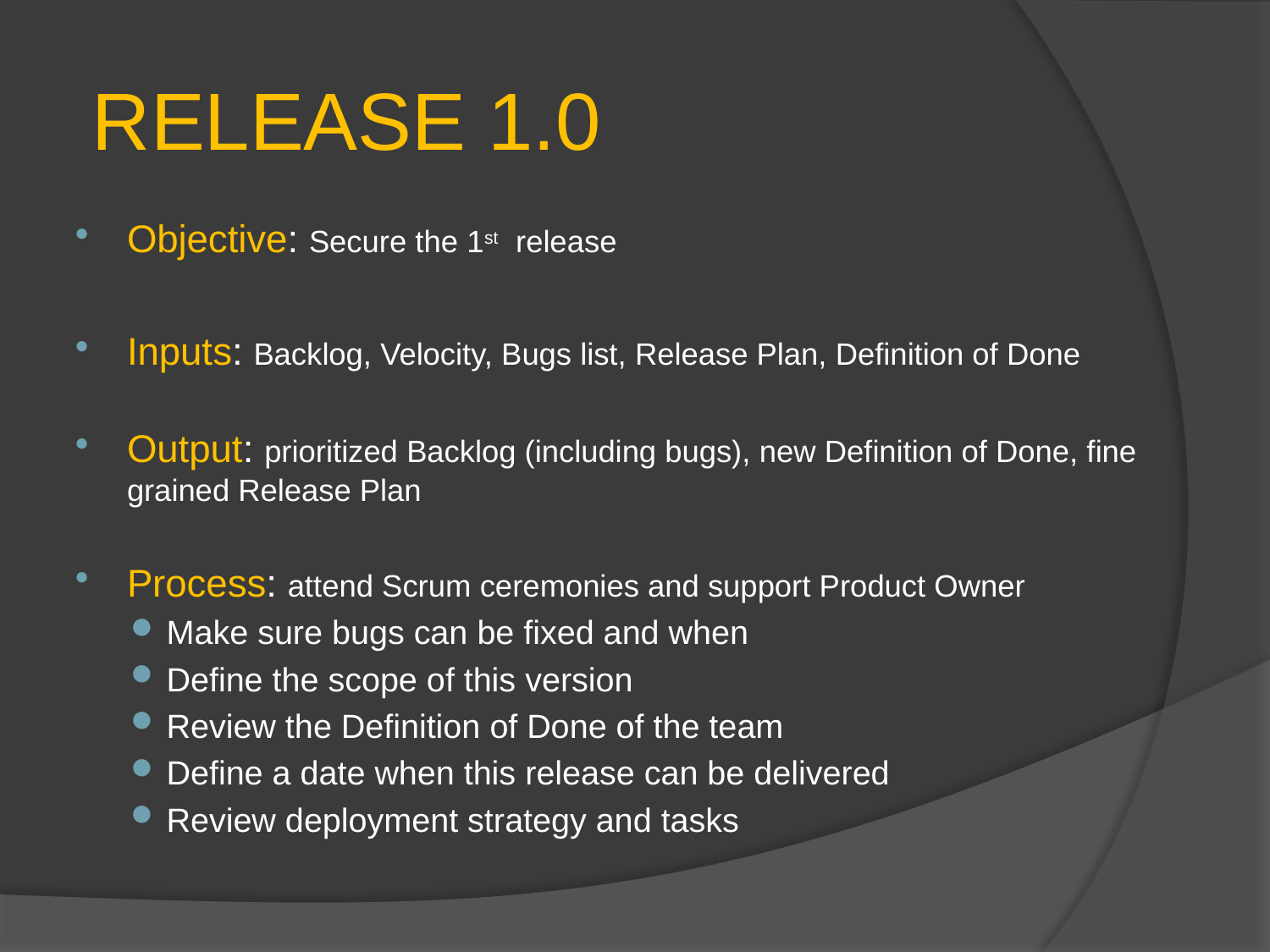

# RELEASE 1.0
Objective: Secure the 1st  release

Inputs: Backlog, Velocity, Bugs list, Release Plan, Definition of Done

Output: prioritized Backlog (including bugs), new Definition of Done, fine grained Release Plan

Process: attend Scrum ceremonies and support Product Owner
Make sure bugs can be fixed and when
Define the scope of this version
Review the Definition of Done of the team
Define a date when this release can be delivered
Review deployment strategy and tasks